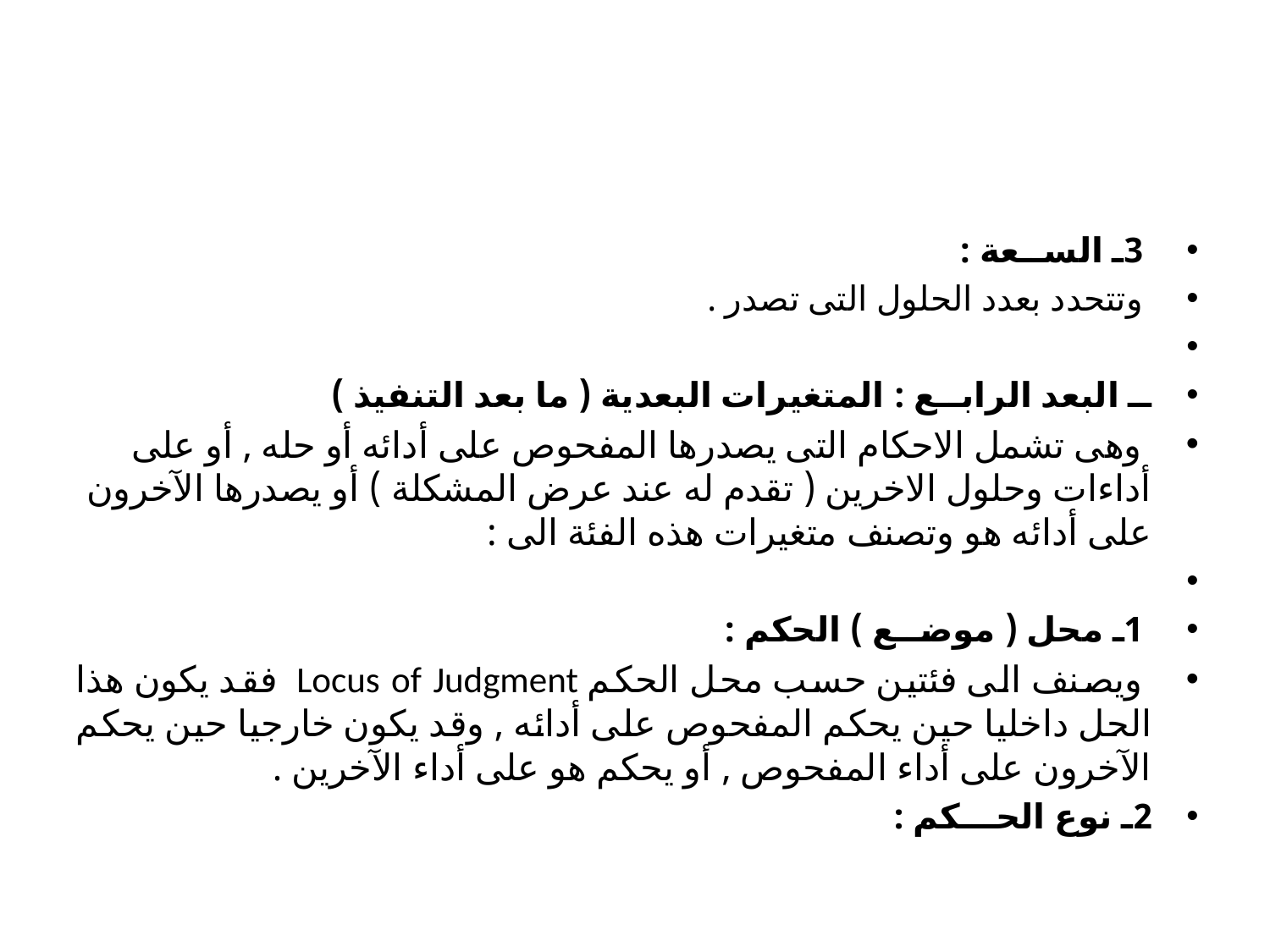

#
 3ـ الســعة :
 وتتحدد بعدد الحلول التى تصدر .

ــ البعد الرابــع : المتغيرات البعدية ( ما بعد التنفيذ )
 وهى تشمل الاحكام التى يصدرها المفحوص على أدائه أو حله , أو على أداءات وحلول الاخرين ( تقدم له عند عرض المشكلة ) أو يصدرها الآخرون على أدائه هو وتصنف متغيرات هذه الفئة الى :

 1ـ محل ( موضــع ) الحكم :
 ويصنف الى فئتين حسب محل الحكم Locus of Judgment  فقد يكون هذا الحل داخليا حين يحكم المفحوص على أدائه , وقد يكون خارجيا حين يحكم الآخرون على أداء المفحوص , أو يحكم هو على أداء الآخرين .
2ـ نوع الحـــكم :